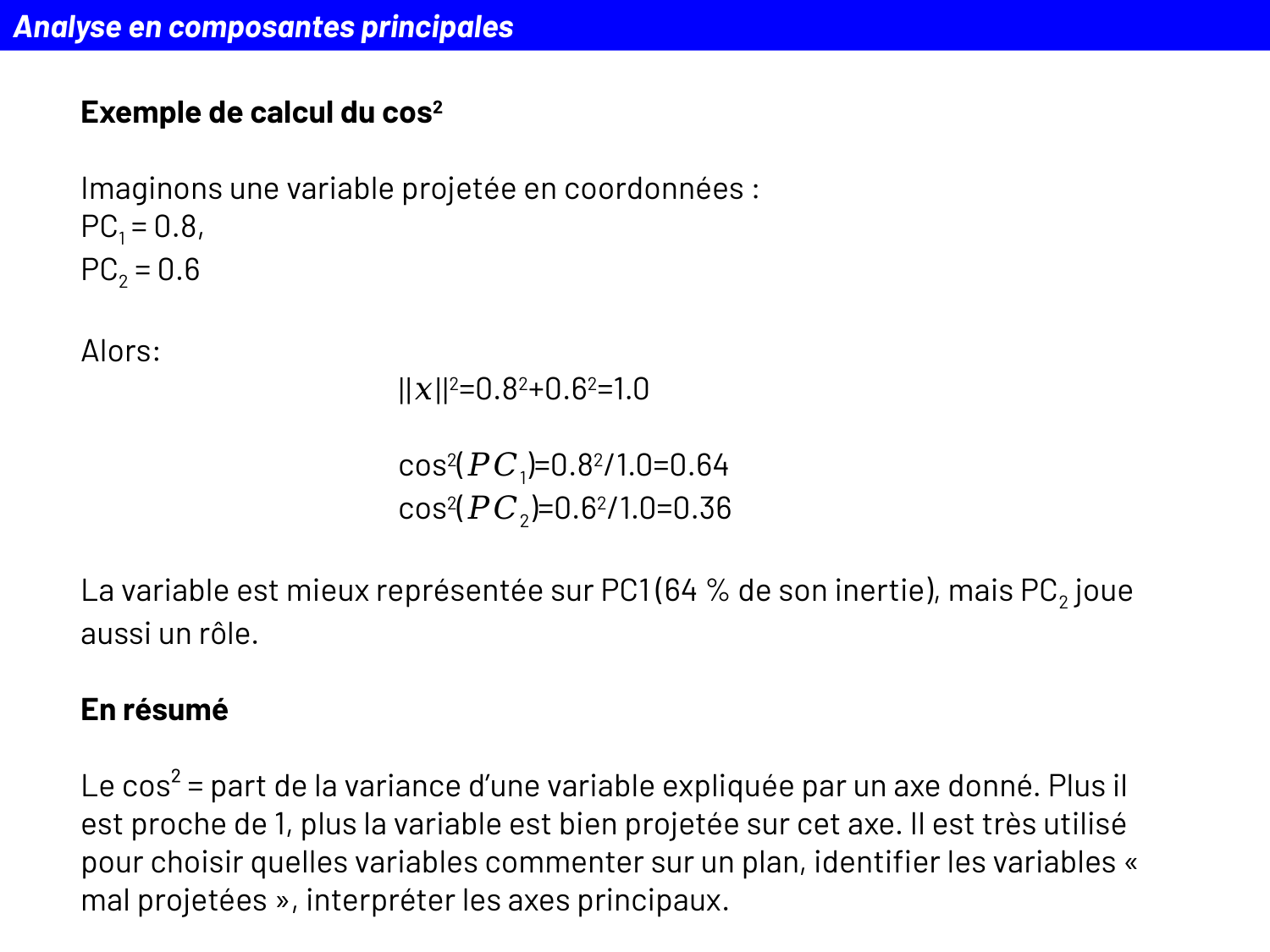

Analyse en composantes principales
Exemple de calcul du cos2

Imaginons une variable projetée en coordonnées :
PC1 = 0.8,
PC2 = 0.6

Alors:
∣∣𝑥∣∣2=0.82+0.62=1.0

cos2(𝑃𝐶1)=0.82/1.0=0.64
cos2(𝑃𝐶2)=0.62/1.0=0.36

La variable est mieux représentée sur PC1 (64 % de son inertie), mais PC2 joue aussi un rôle.

En résumé

Le cos² = part de la variance d’une variable expliquée par un axe donné. Plus il est proche de 1, plus la variable est bien projetée sur cet axe. Il est très utilisé pour choisir quelles variables commenter sur un plan, identifier les variables « mal projetées », interpréter les axes principaux.